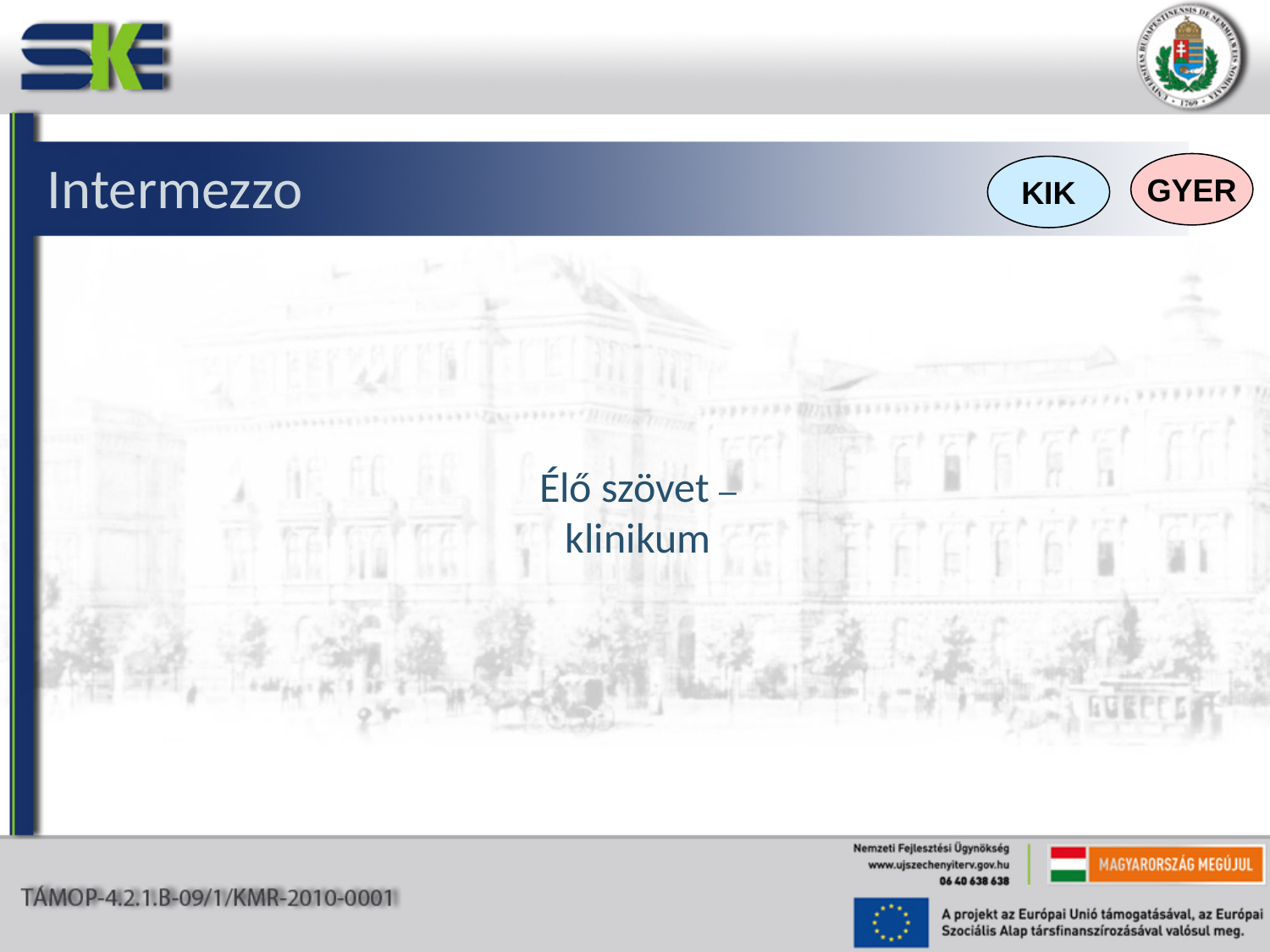

Intermezzo
GYER
KIK
Élő szövet – klinikum